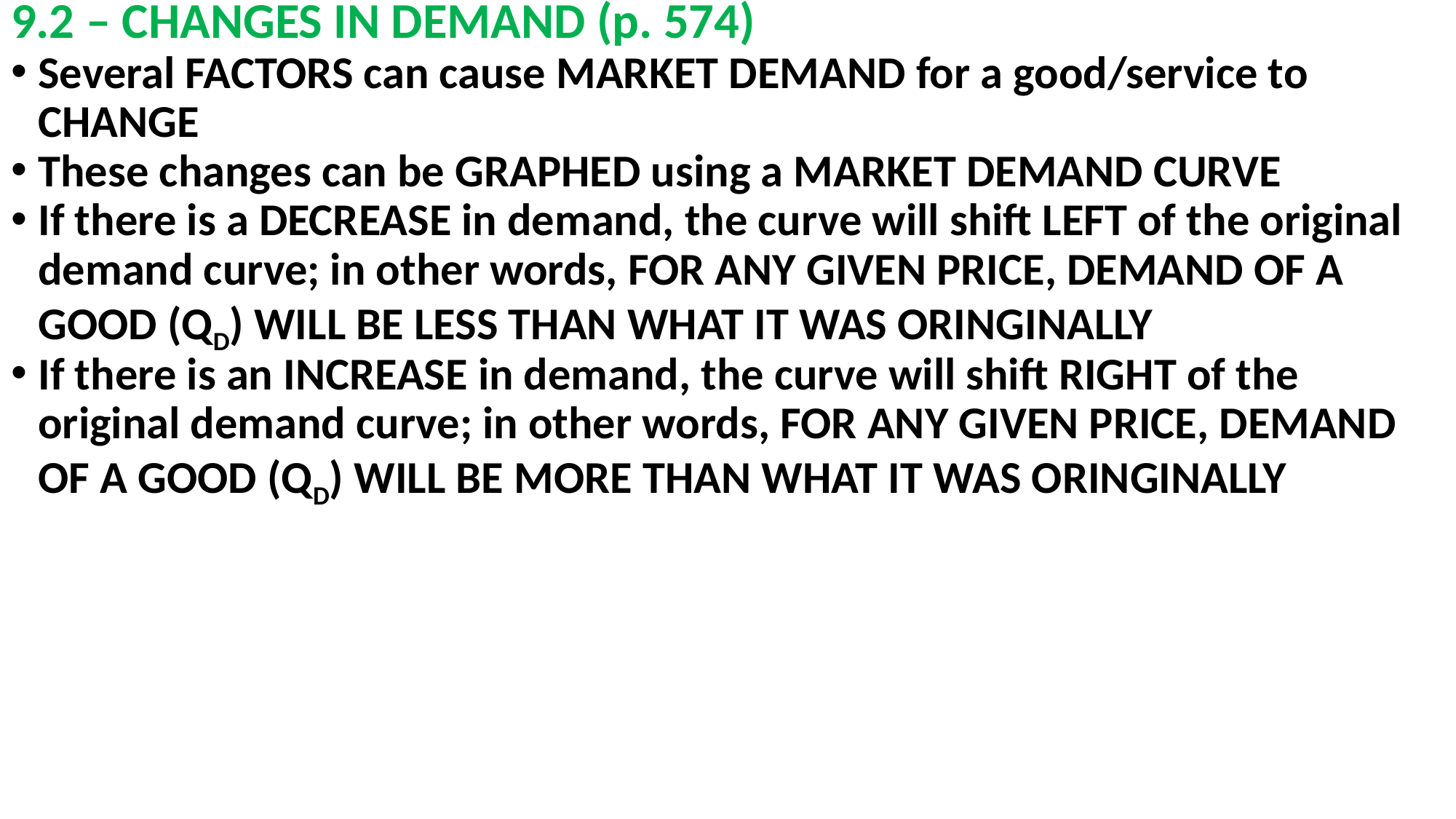

# 9.2 – CHANGES IN DEMAND (p. 574)
Several FACTORS can cause MARKET DEMAND for a good/service to CHANGE
These changes can be GRAPHED using a MARKET DEMAND CURVE
If there is a DECREASE in demand, the curve will shift LEFT of the original demand curve; in other words, FOR ANY GIVEN PRICE, DEMAND OF A GOOD (QD) WILL BE LESS THAN WHAT IT WAS ORINGINALLY
If there is an INCREASE in demand, the curve will shift RIGHT of the original demand curve; in other words, FOR ANY GIVEN PRICE, DEMAND OF A GOOD (QD) WILL BE MORE THAN WHAT IT WAS ORINGINALLY